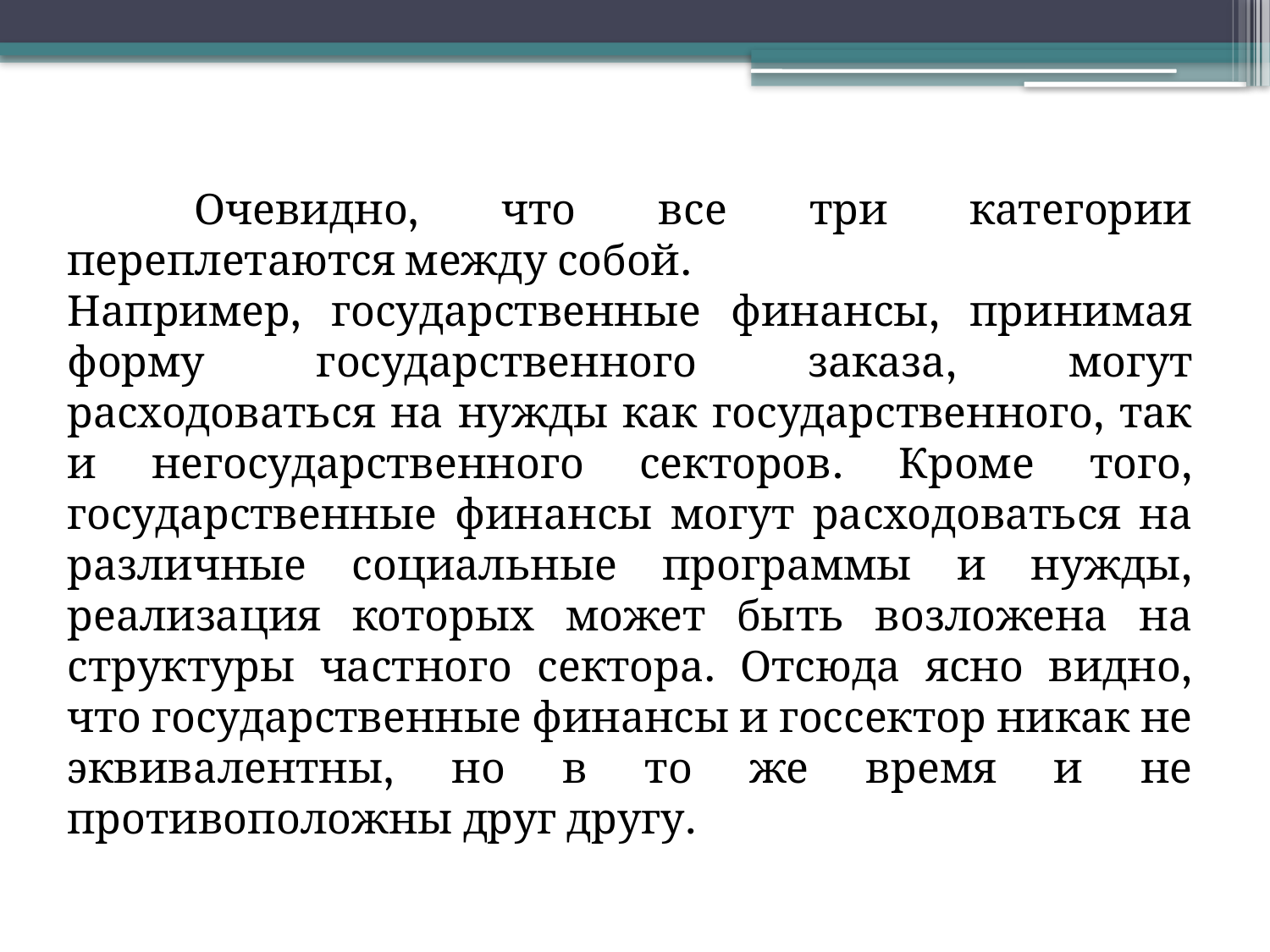

Очевидно, что все три категории переплетаются между собой.
Например, государственные финансы, принимая форму государственного заказа, могут расходоваться на нужды как государственного, так и негосударственного секторов. Кроме того, государственные финансы могут расходоваться на различные социальные программы и нужды, реализация которых может быть возложена на структуры частного сектора. Отсюда ясно видно, что государственные финансы и госсектор никак не эквивалентны, но в то же время и не противоположны друг другу.